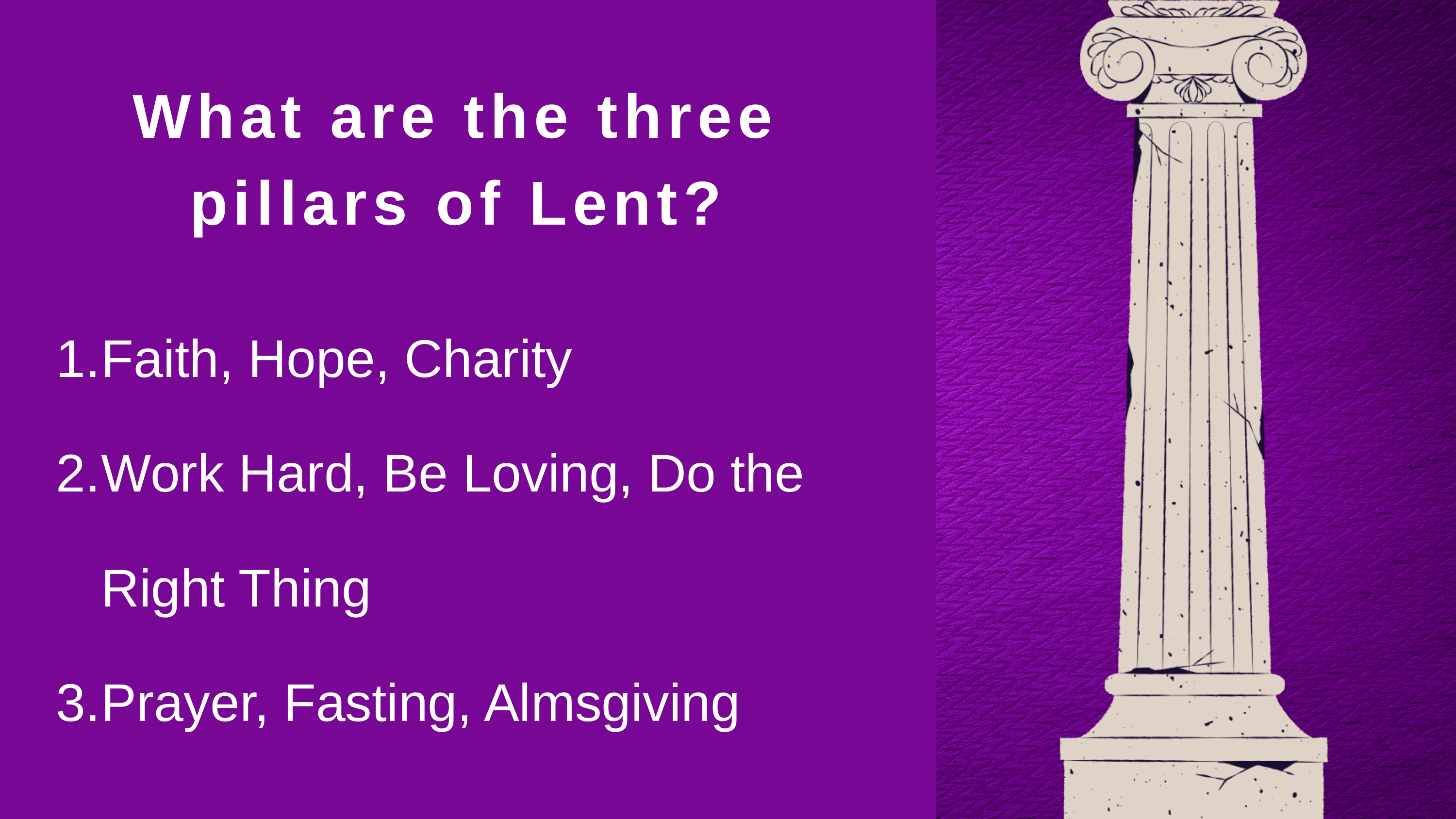

What are the three pillars of Lent?
Faith, Hope, Charity
Work Hard, Be Loving, Do the Right Thing
Prayer, Fasting, Almsgiving